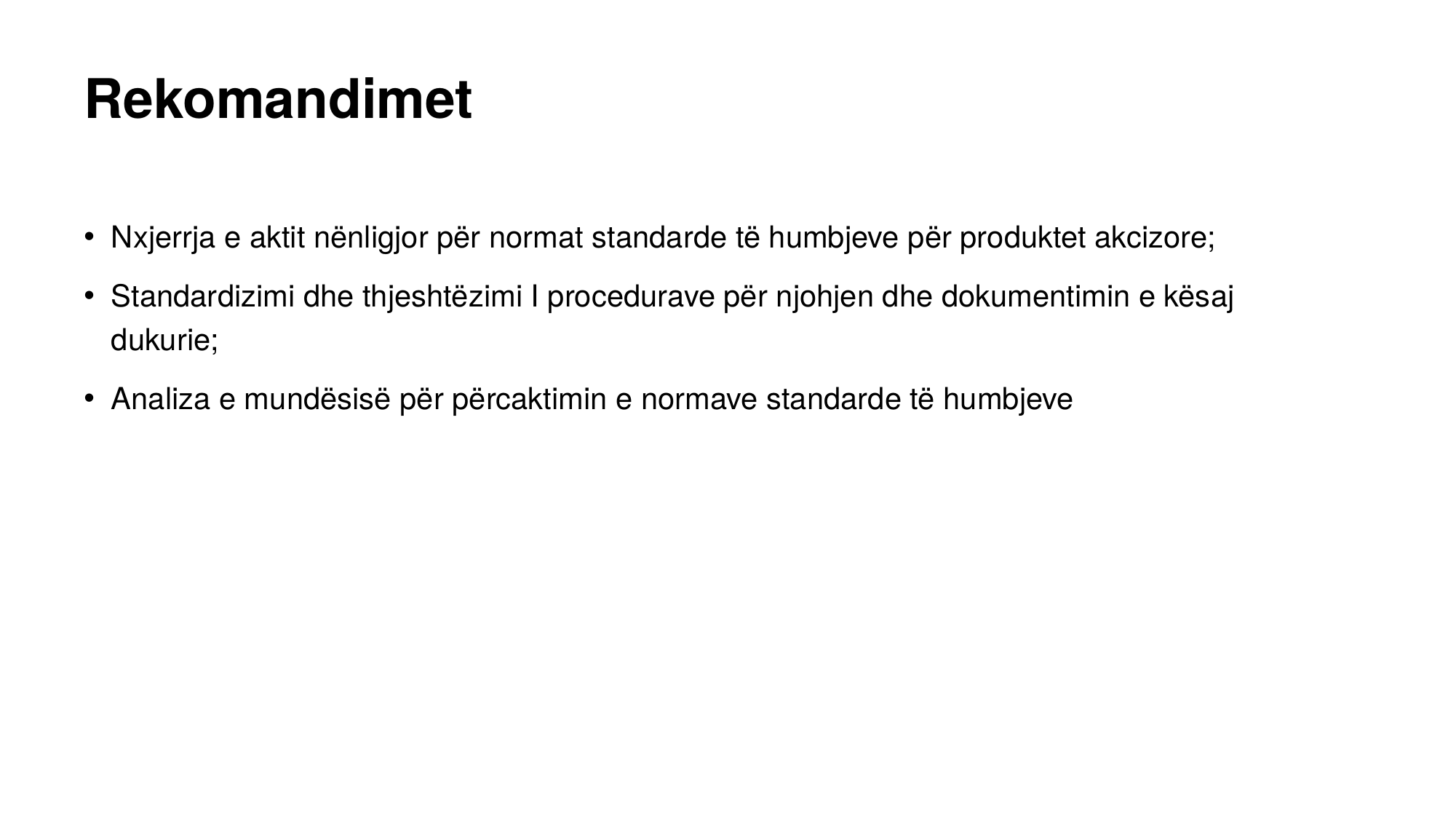

# Rekomandimet
Nxjerrja e aktit nënligjor për normat standarde të humbjeve për produktet akcizore;
Standardizimi dhe thjeshtëzimi I procedurave për njohjen dhe dokumentimin e kësaj dukurie;
Analiza e mundësisë për përcaktimin e normave standarde të humbjeve